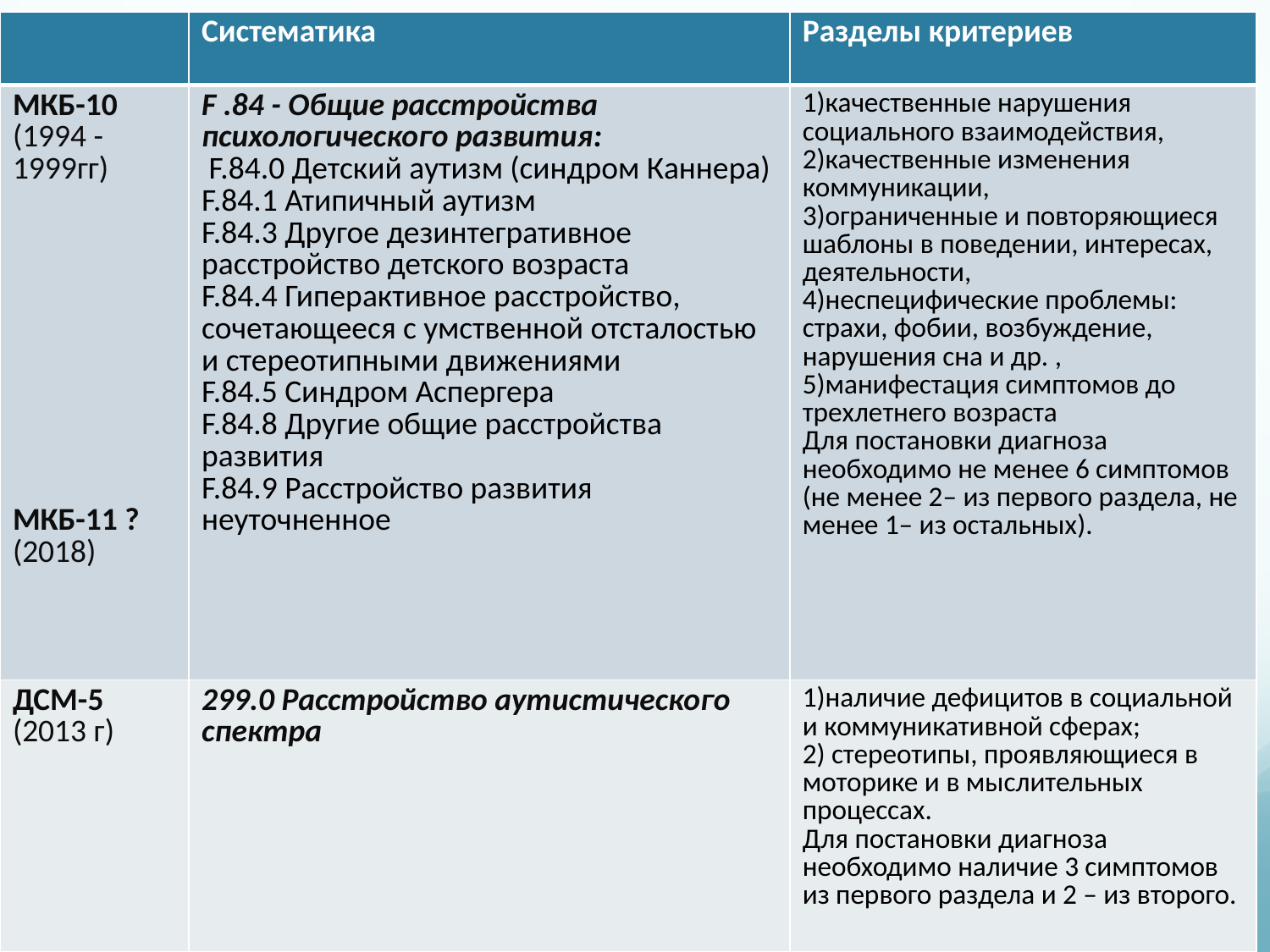

|  | Систематика | Разделы критериев |
| --- | --- | --- |
| МКБ-10 (1994 - 1999гг) МКБ-11 ? (2018) | F .84 - Общие расстройства психологического развития: F.84.0 Детский аутизм (синдром Каннера) F.84.1 Атипичный аутизм F.84.3 Другое дезинтегративное расстройство детского возраста F.84.4 Гиперактивное расстройство, сочетающееся с умственной отсталостью и стереотипными движениями F.84.5 Синдром Аспергера F.84.8 Другие общие расстройства развития F.84.9 Расстройство развития неуточненное | 1)качественные нарушения социального взаимодействия, 2)качественные изменения коммуникации, 3)ограниченные и повторяющиеся шаблоны в поведении, интересах, деятельности, 4)неспецифические проблемы: страхи, фобии, возбуждение, нарушения сна и др. , 5)манифестация симптомов до трехлетнего возраста Для постановки диагноза необходимо не менее 6 симптомов (не менее 2– из первого раздела, не менее 1– из остальных). |
| ДСМ-5 (2013 г) | 299.0 Расстройство аутистического спектра | 1)наличие дефицитов в социальной и коммуникативной сферах; 2) стереотипы, проявляющиеся в моторике и в мыслительных процессах. Для постановки диагноза необходимо наличие 3 симптомов из первого раздела и 2 – из второго. |
# Аутизм и РАС: изменения диагностических критериев